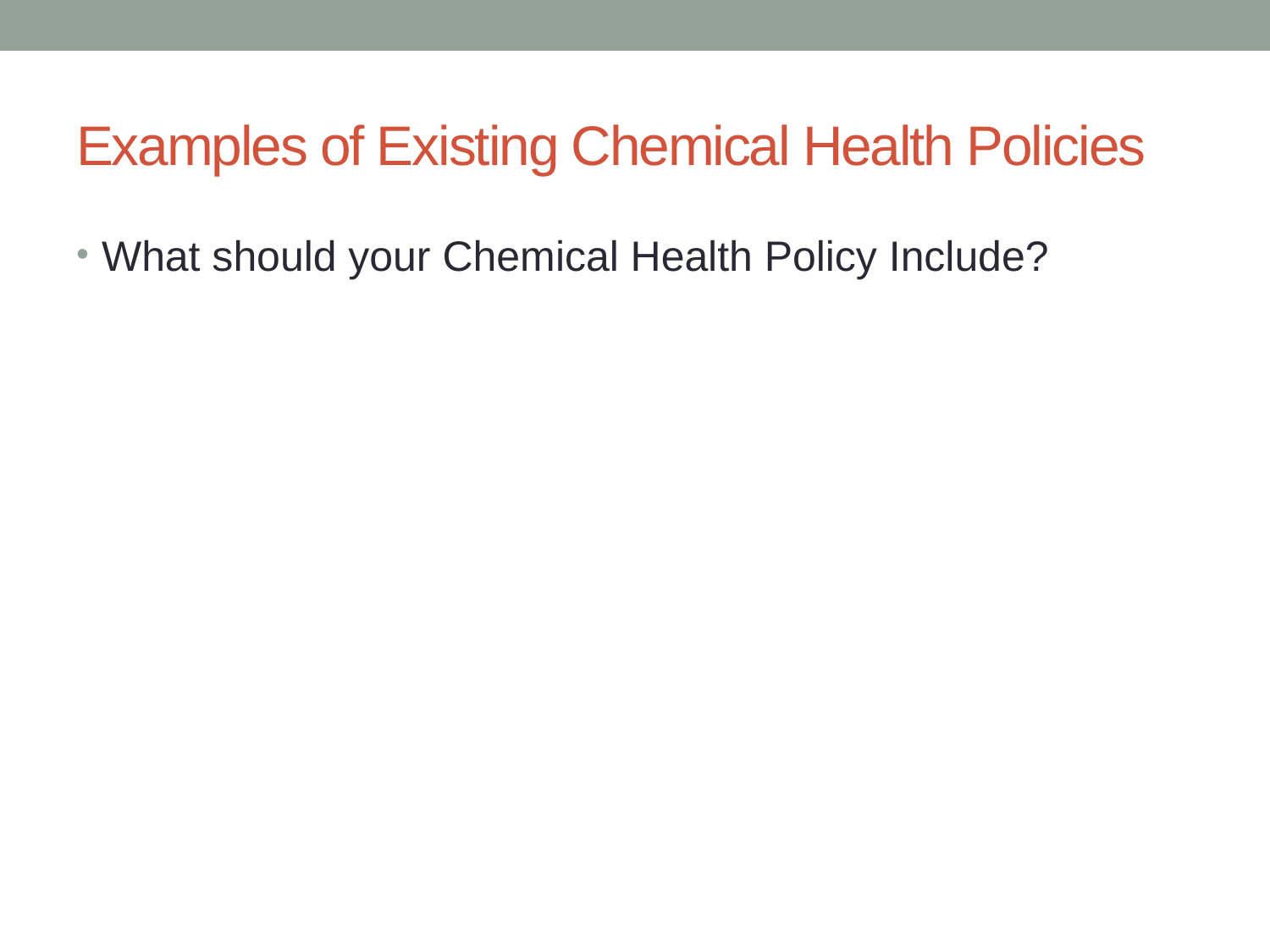

# Examples of Existing Chemical Health Policies
What should your Chemical Health Policy Include?